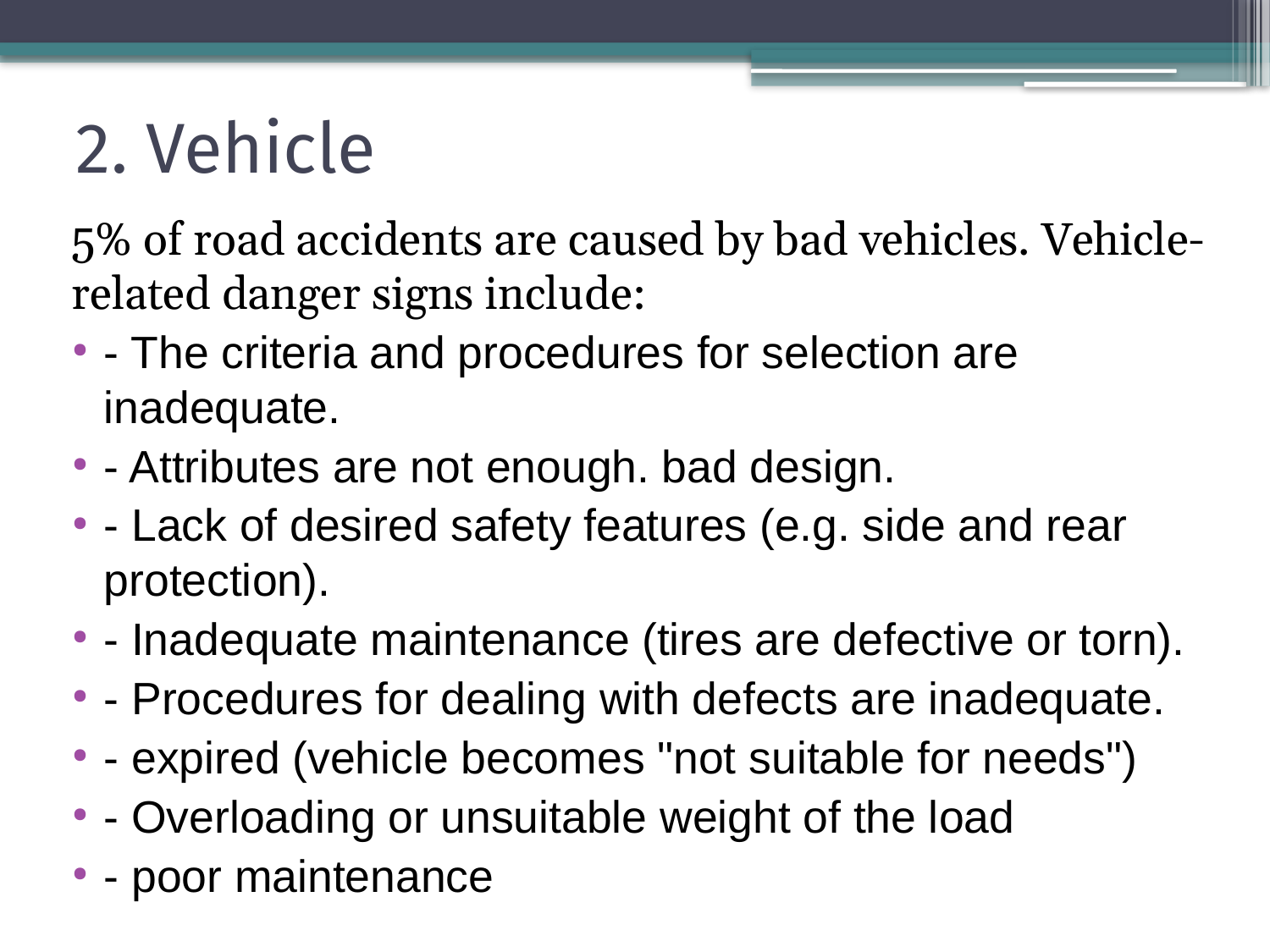

# 2. Vehicle
	5% of road accidents are caused by bad vehicles. Vehicle-related danger signs include:
- The criteria and procedures for selection are inadequate.
- Attributes are not enough. bad design.
- Lack of desired safety features (e.g. side and rear protection).
- Inadequate maintenance (tires are defective or torn).
- Procedures for dealing with defects are inadequate.
- expired (vehicle becomes "not suitable for needs")
- Overloading or unsuitable weight of the load
- poor maintenance